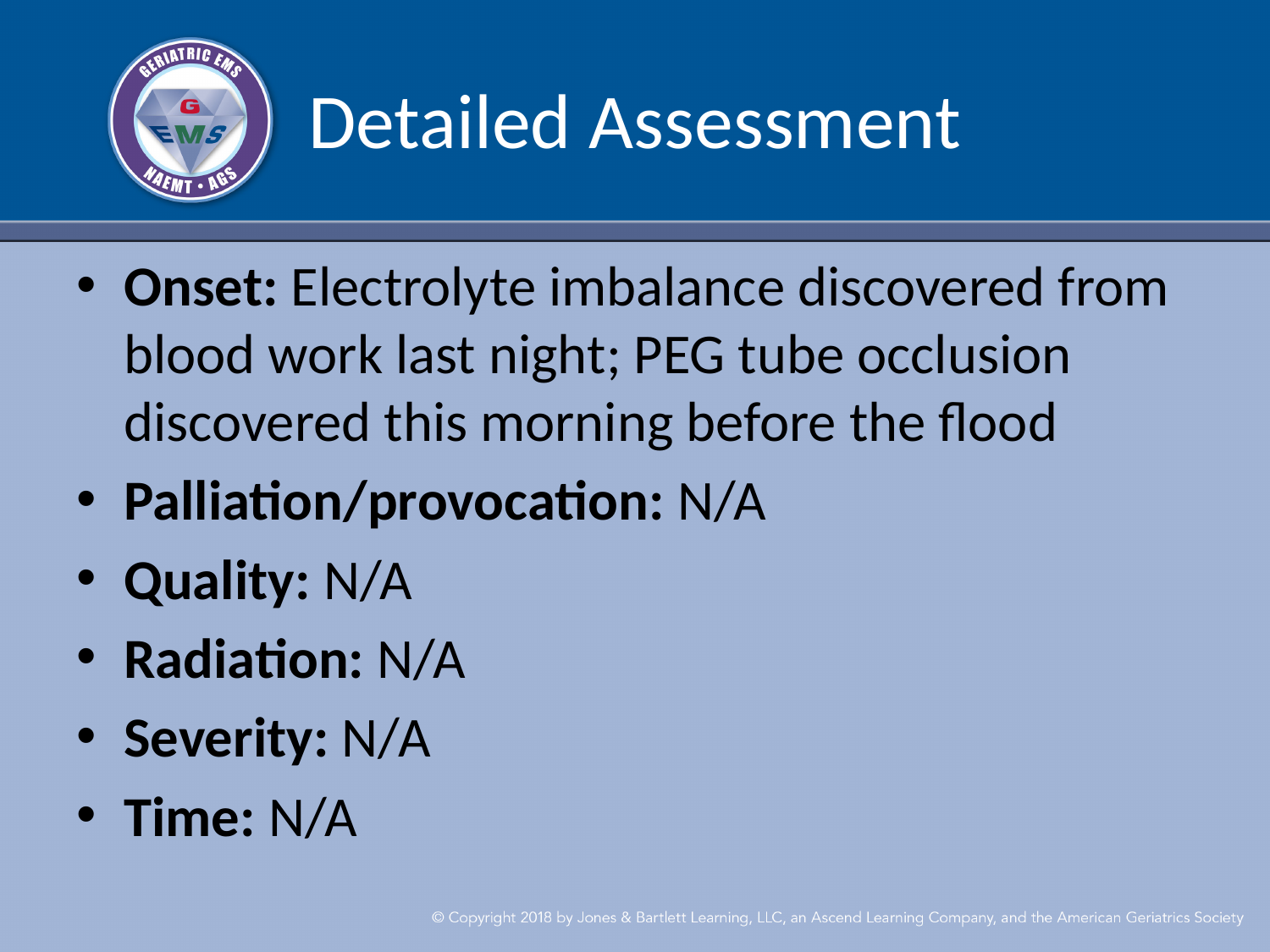

# Detailed Assessment
Onset: ​Electrolyte imbalance discovered from blood work last night​; PEG tube occlusion discovered this morning before the flood
Palliation/provocation: N/A​
Quality: N/A​
Radiation: N/A​
Severity: N/A​
Time: N/A